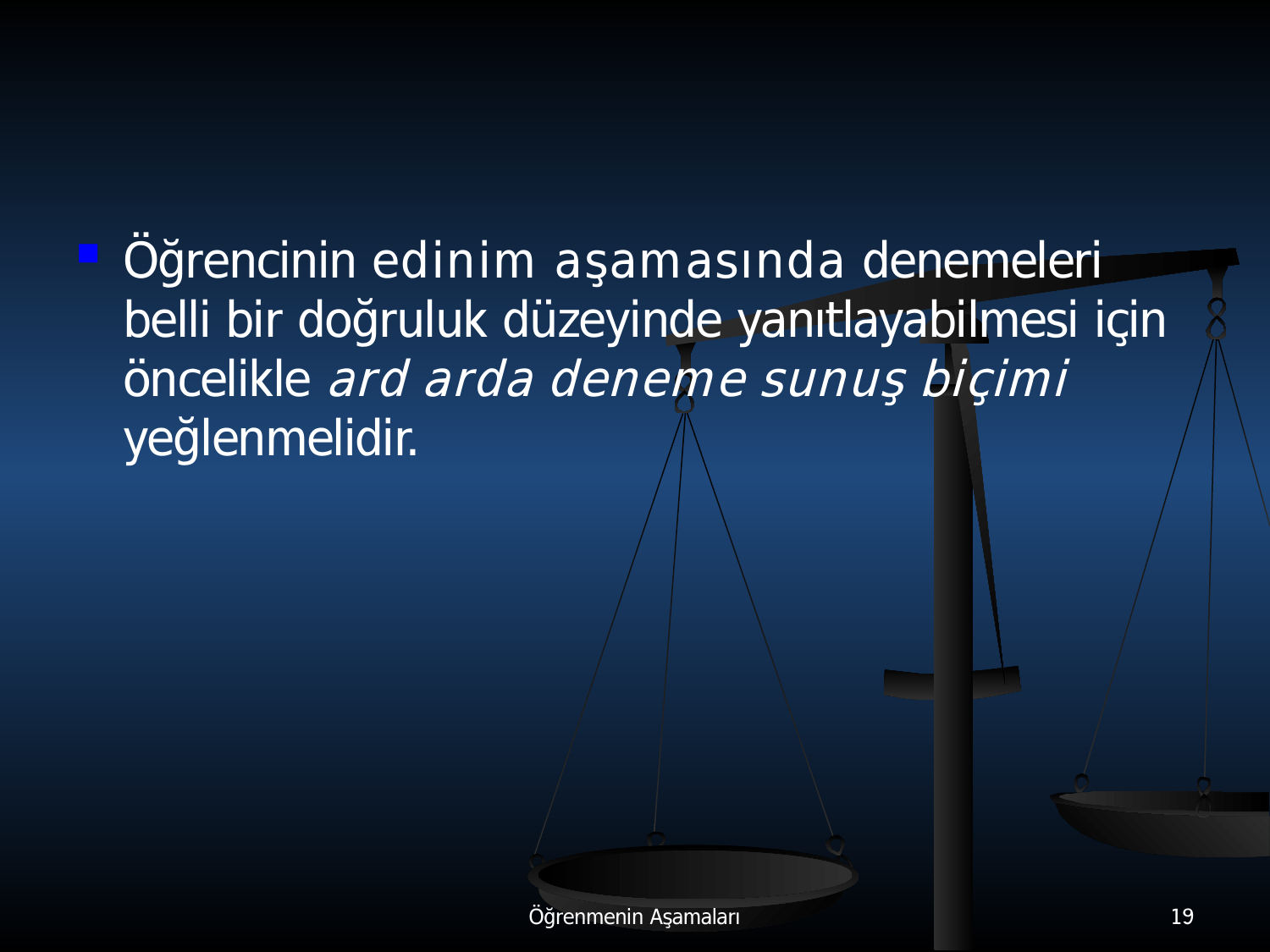

#
Öğrencinin edinim aşamasında denemeleri belli bir doğruluk düzeyinde yanıtlayabilmesi için öncelikle ard arda deneme sunuş biçimi yeğlenmelidir.

Öğrenmenin Aşamaları
19